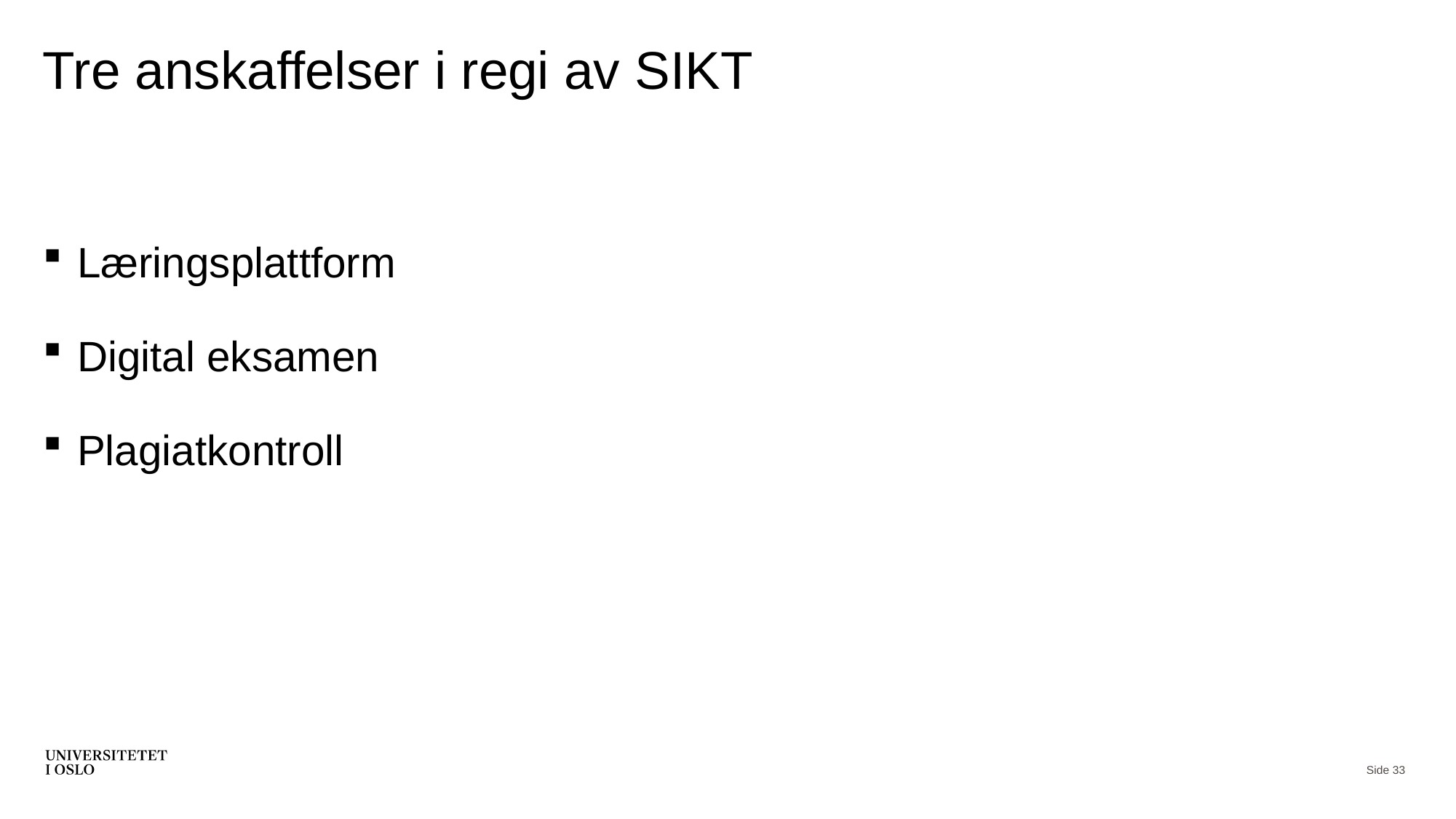

# Tre anskaffelser i regi av SIKT
Læringsplattform
Digital eksamen
Plagiatkontroll

Side 33